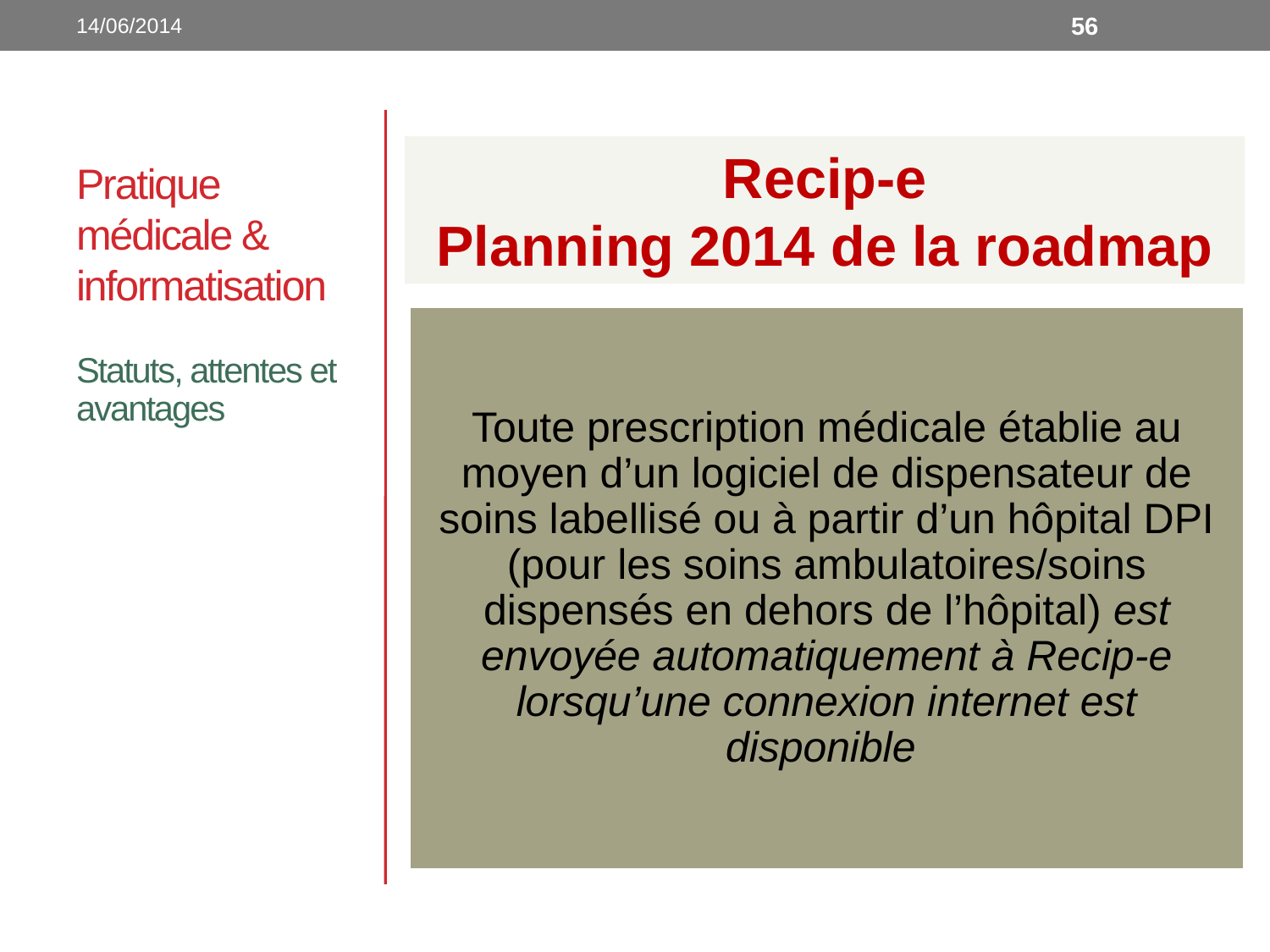

14/06/2014
56
# Pratique médicale & informatisation
Recip-e
Planning 2014 de la roadmap
Toute prescription médicale établie au moyen d’un logiciel de dispensateur de soins labellisé ou à partir d’un hôpital DPI (pour les soins ambulatoires/soins dispensés en dehors de l’hôpital) est envoyée automatiquement à Recip-e lorsqu’une connexion internet est disponible
Statuts, attentes et avantages